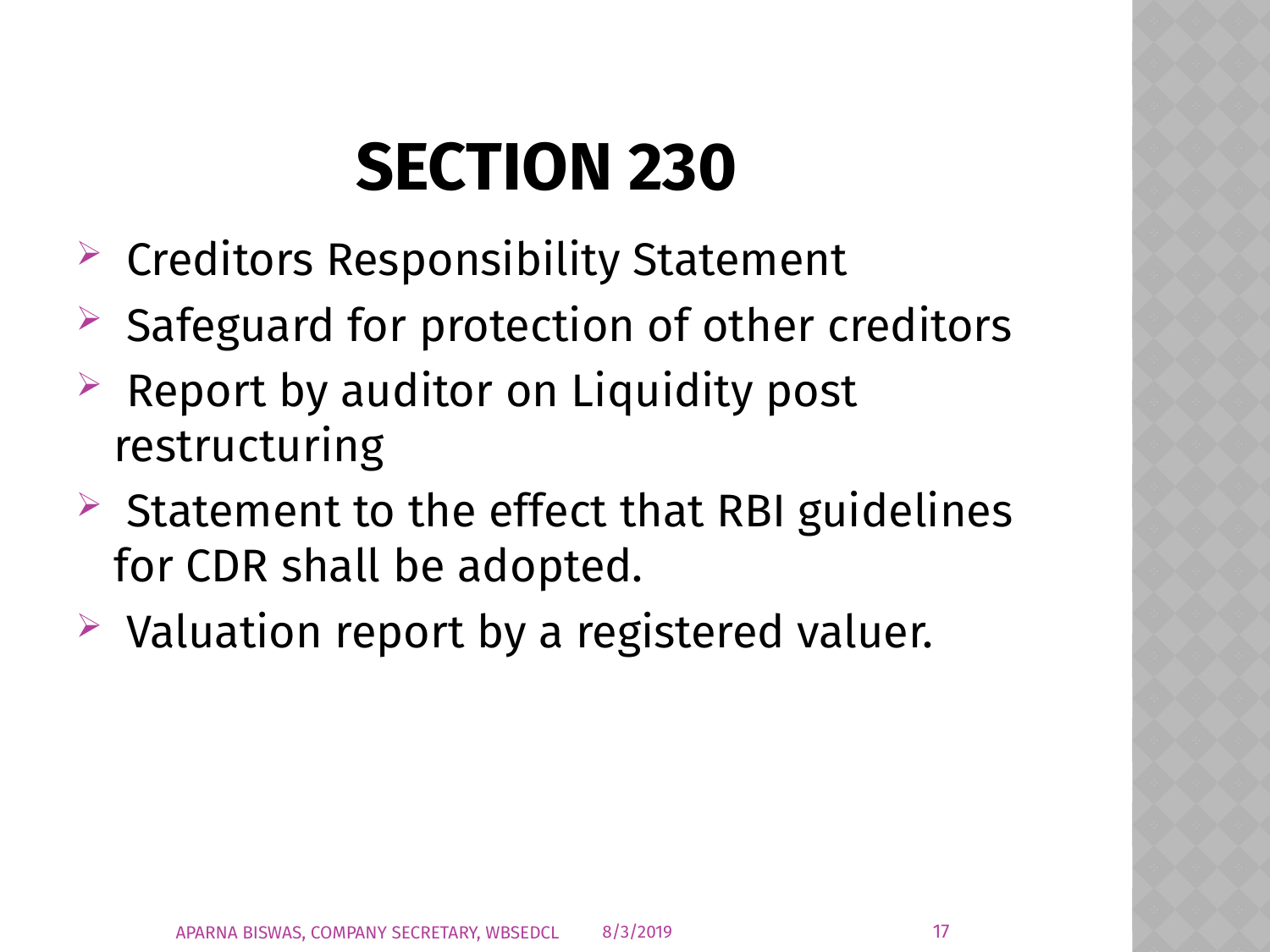

# Section 230
 Creditors Responsibility Statement
 Safeguard for protection of other creditors
 Report by auditor on Liquidity post restructuring
 Statement to the effect that RBI guidelines for CDR shall be adopted.
 Valuation report by a registered valuer.
17
APARNA BISWAS, COMPANY SECRETARY, WBSEDCL
8/3/2019